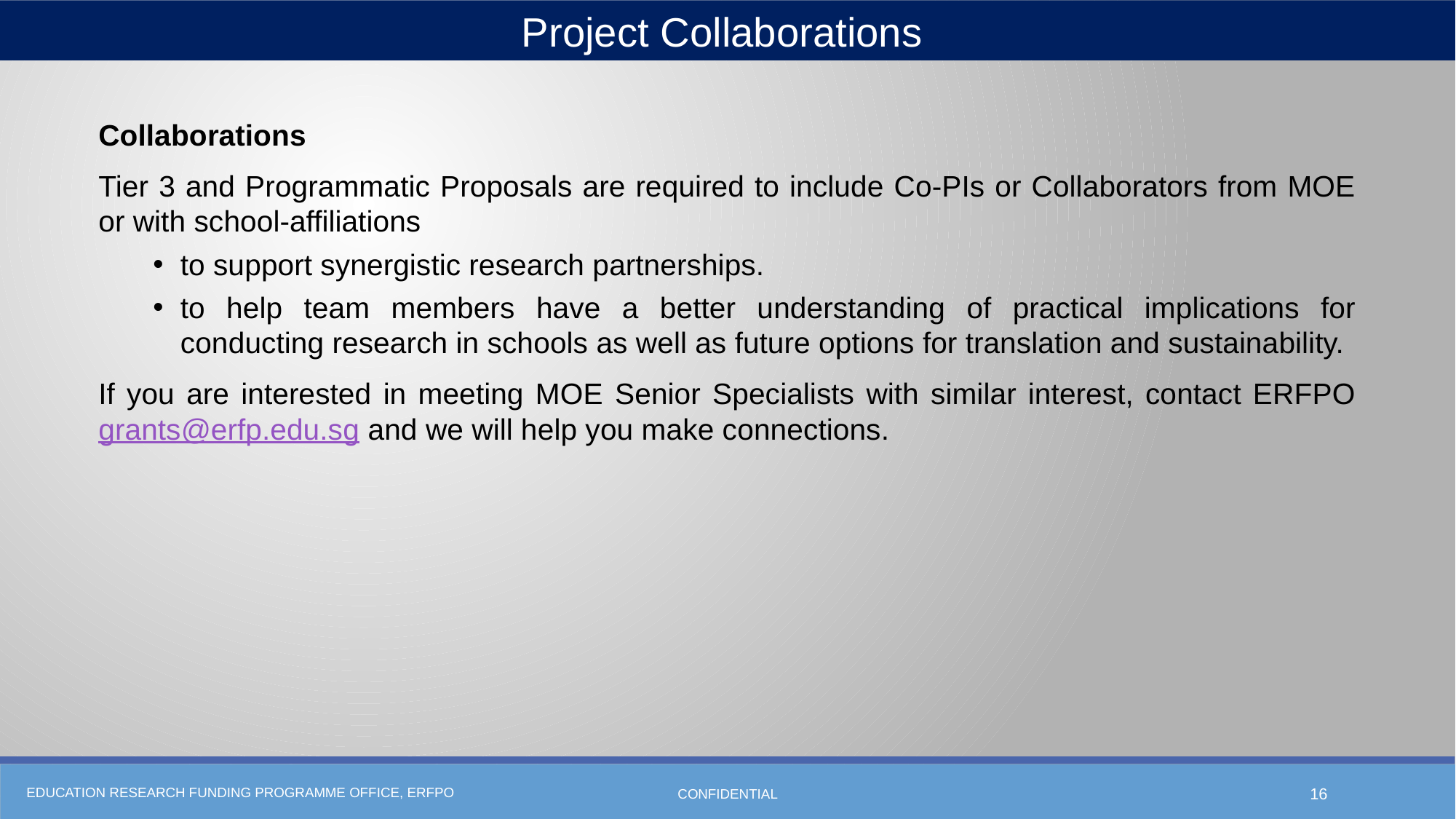

Project Collaborations

Collaborations
Tier 3 and Programmatic Proposals are required to include Co-PIs or Collaborators from MOE or with school-affiliations
to support synergistic research partnerships.
to help team members have a better understanding of practical implications for conducting research in schools as well as future options for translation and sustainability.
If you are interested in meeting MOE Senior Specialists with similar interest, contact ERFPO grants@erfp.edu.sg and we will help you make connections.

CONFIDENTIAL
16